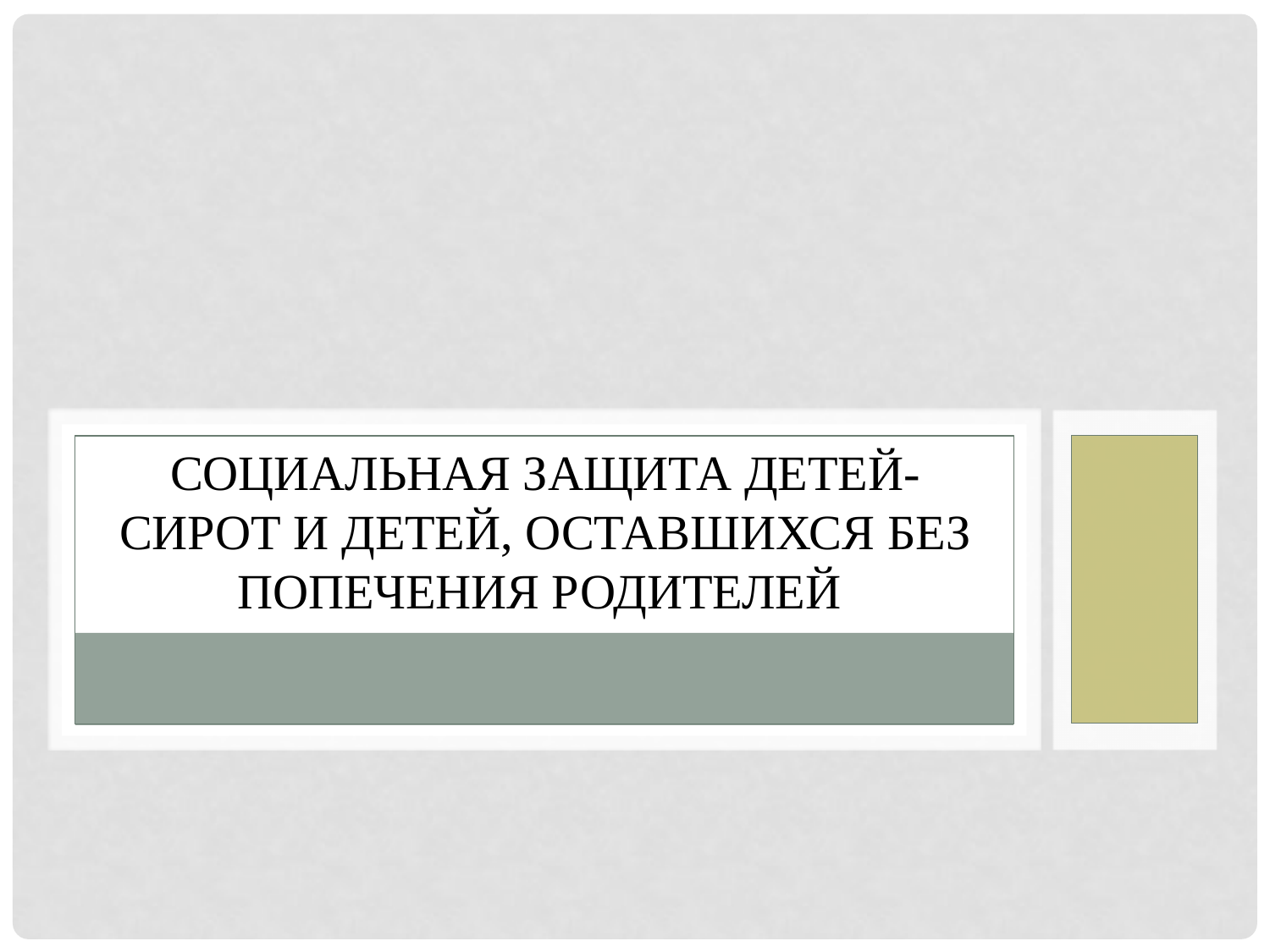

# Социальная защита детей-сирот и детей, оставшихся без попечения родителей